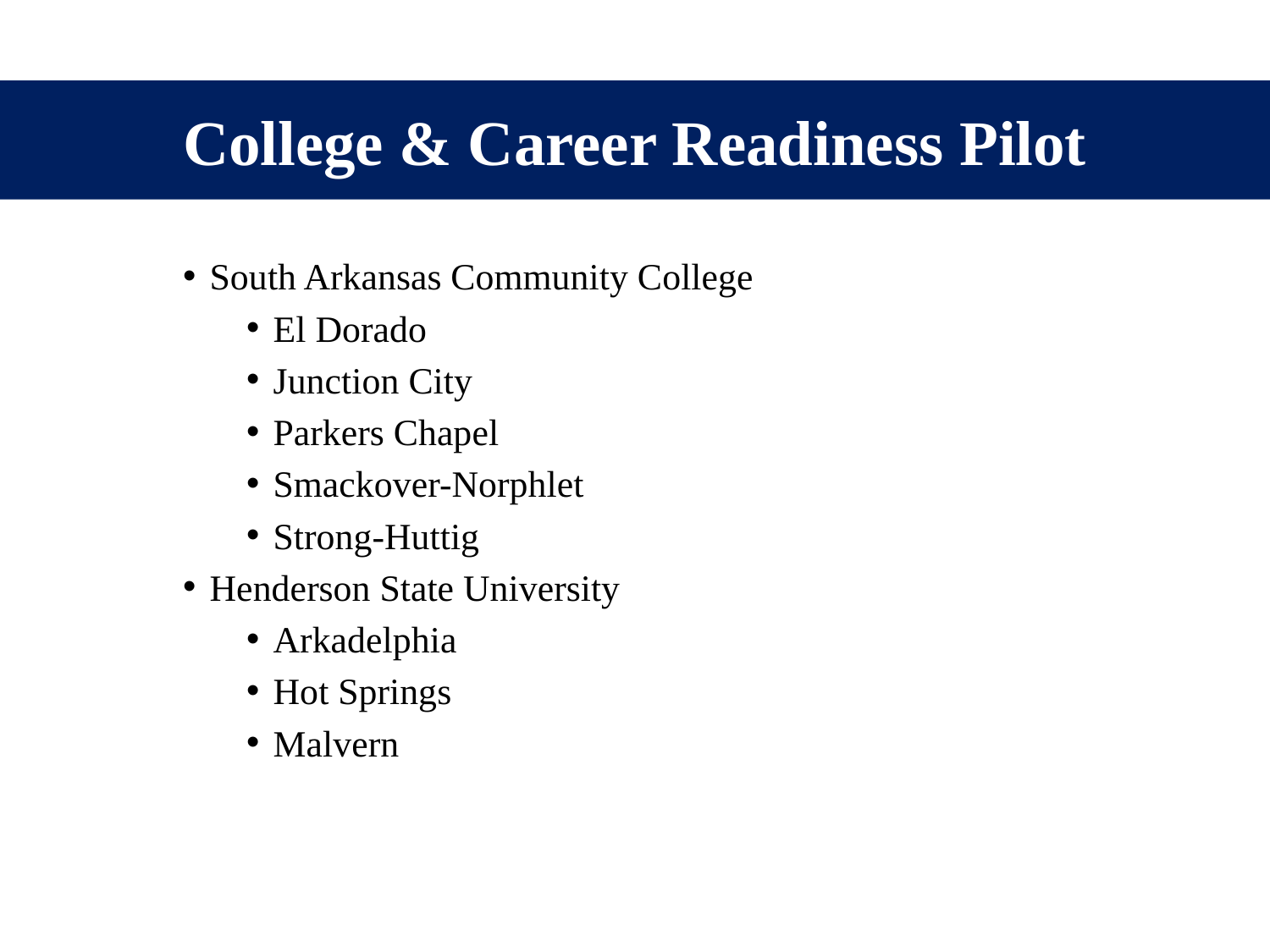

# College & Career Readiness Pilot
South Arkansas Community College
El Dorado
Junction City
Parkers Chapel
Smackover-Norphlet
Strong-Huttig
Henderson State University
Arkadelphia
Hot Springs
Malvern